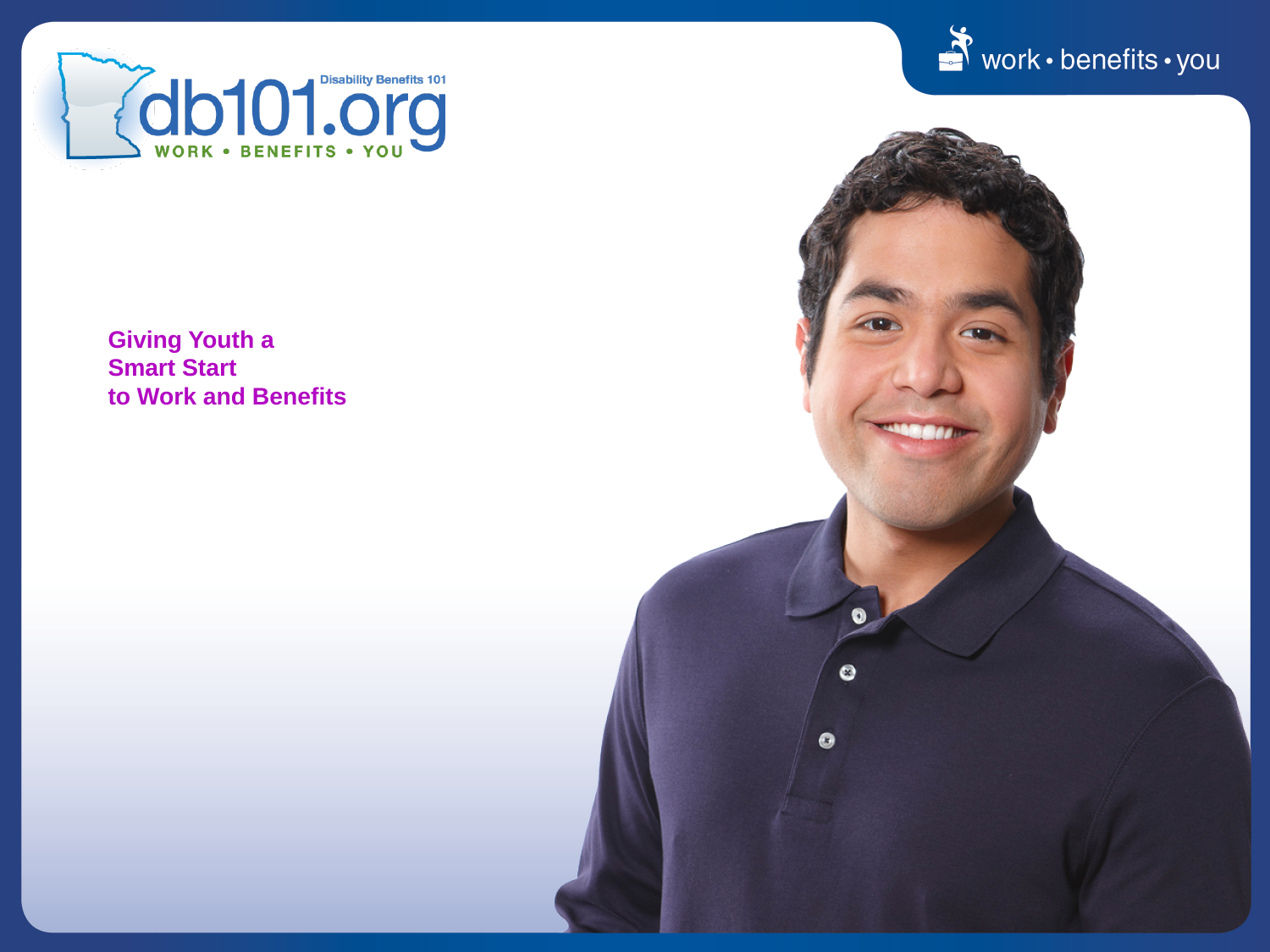

# Giving Youth a Smart Start to Work and Benefits